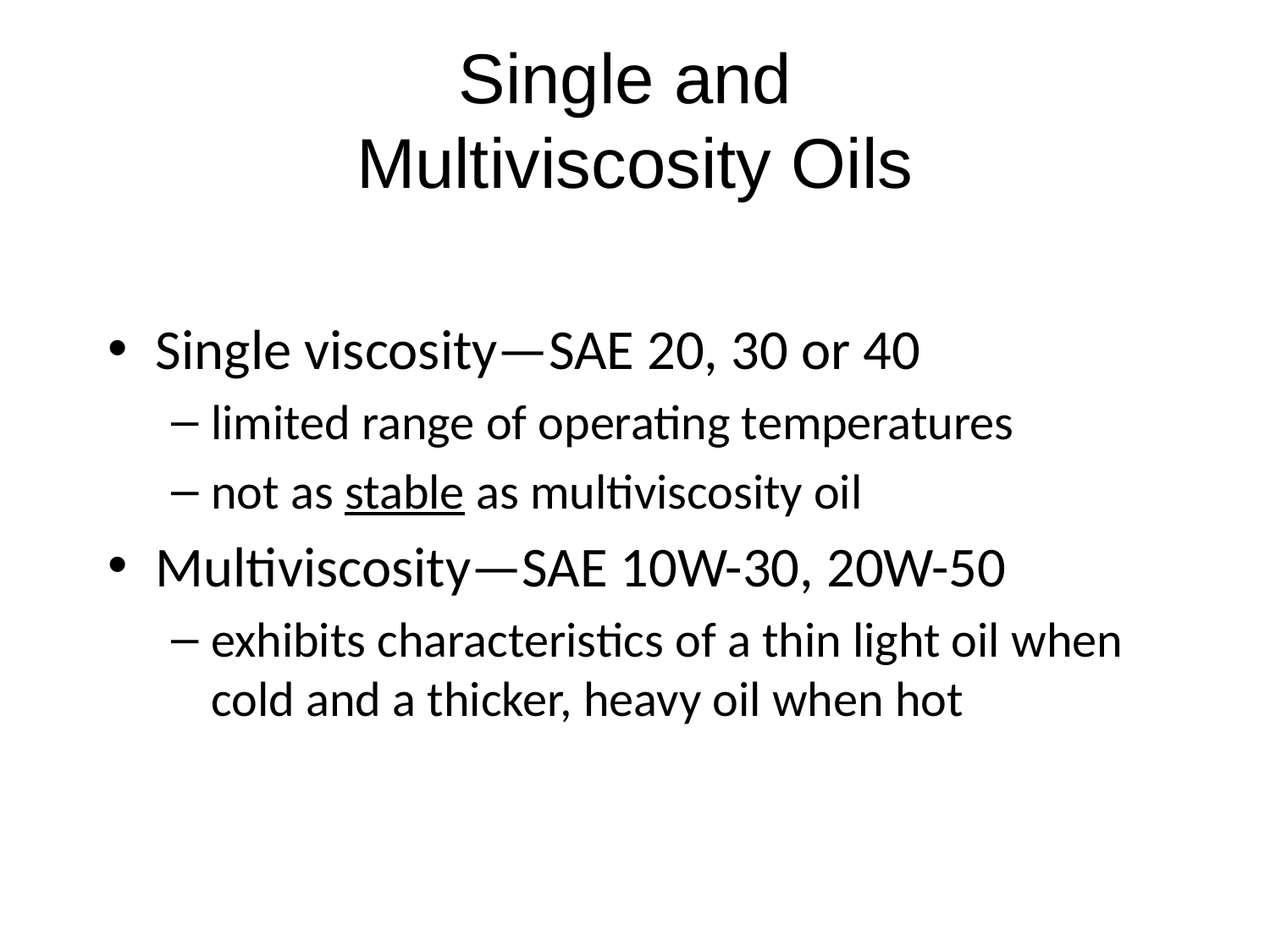

# Single and Multiviscosity Oils
Single viscosity—SAE 20, 30 or 40
limited range of operating temperatures
not as stable as multiviscosity oil
Multiviscosity—SAE 10W-30, 20W-50
exhibits characteristics of a thin light oil when cold and a thicker, heavy oil when hot